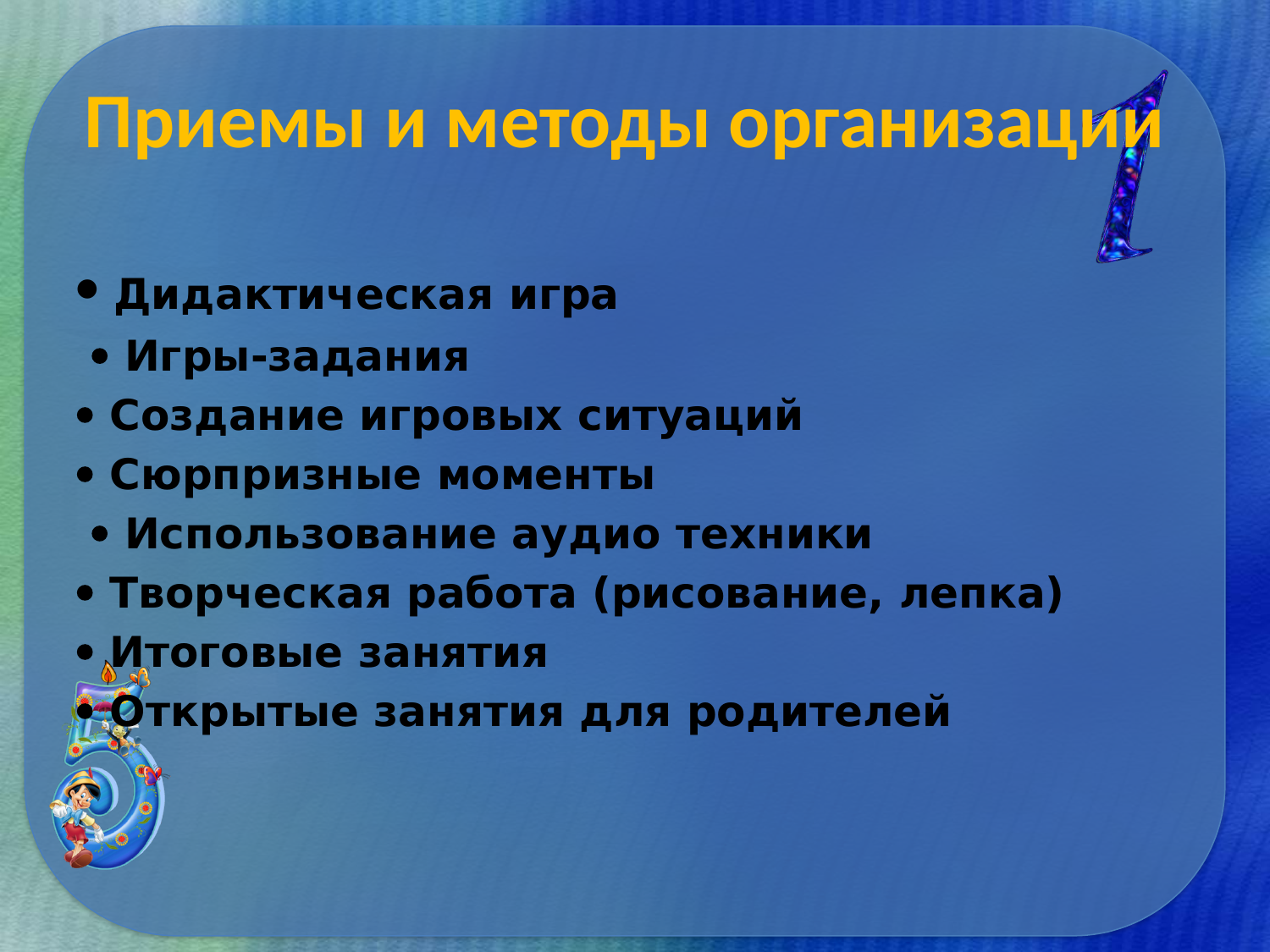

# Приемы и методы организации
• Дидактическая игра
 • Игры-задания
• Создание игровых ситуаций
• Сюрпризные моменты
 • Использование аудио техники
• Творческая работа (рисование, лепка)
• Итоговые занятия
• Открытые занятия для родителей